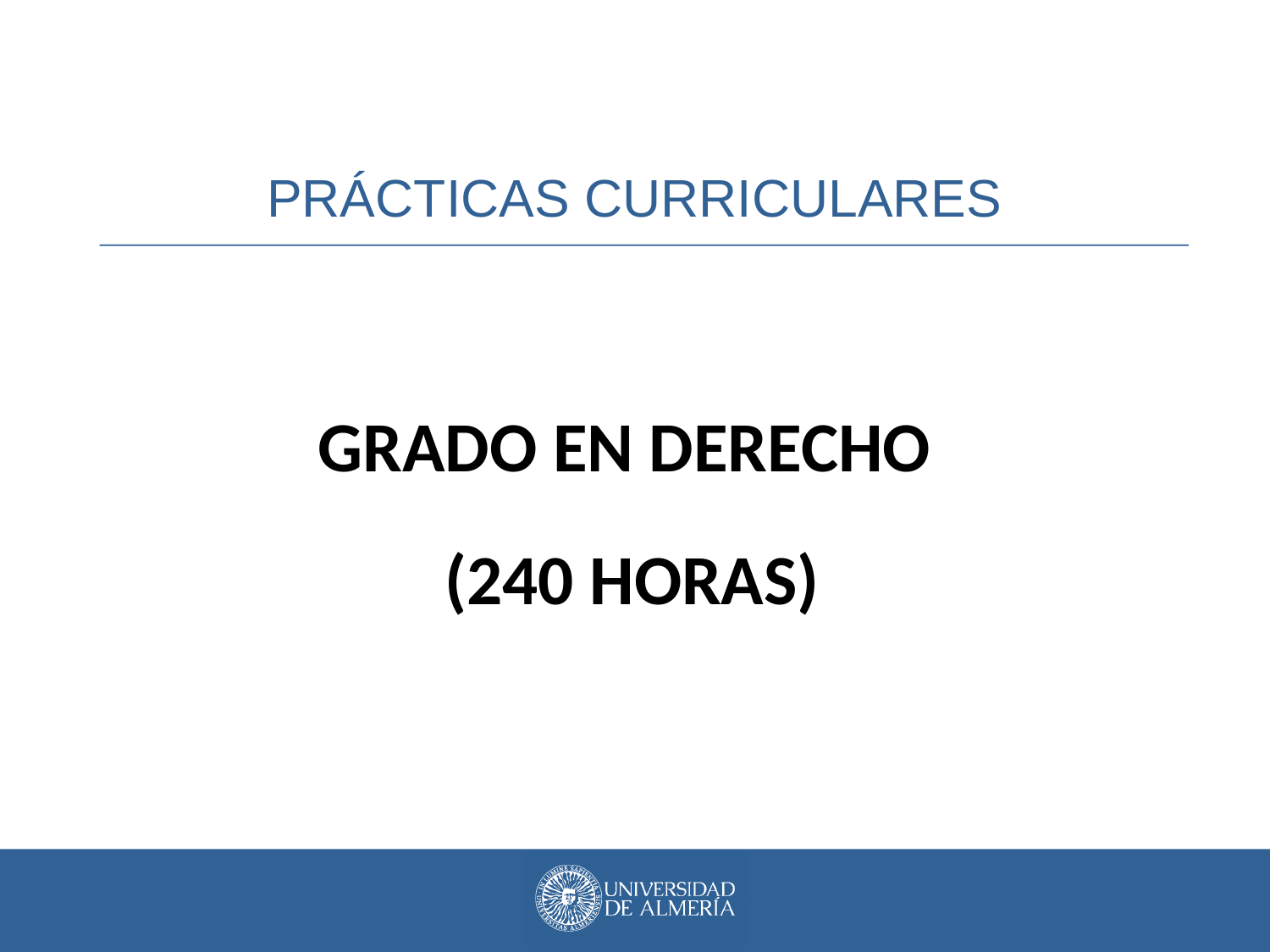

# PRÁCTICAS CURRICULARES

GRADO EN DERECHO
 (240 HORAS)